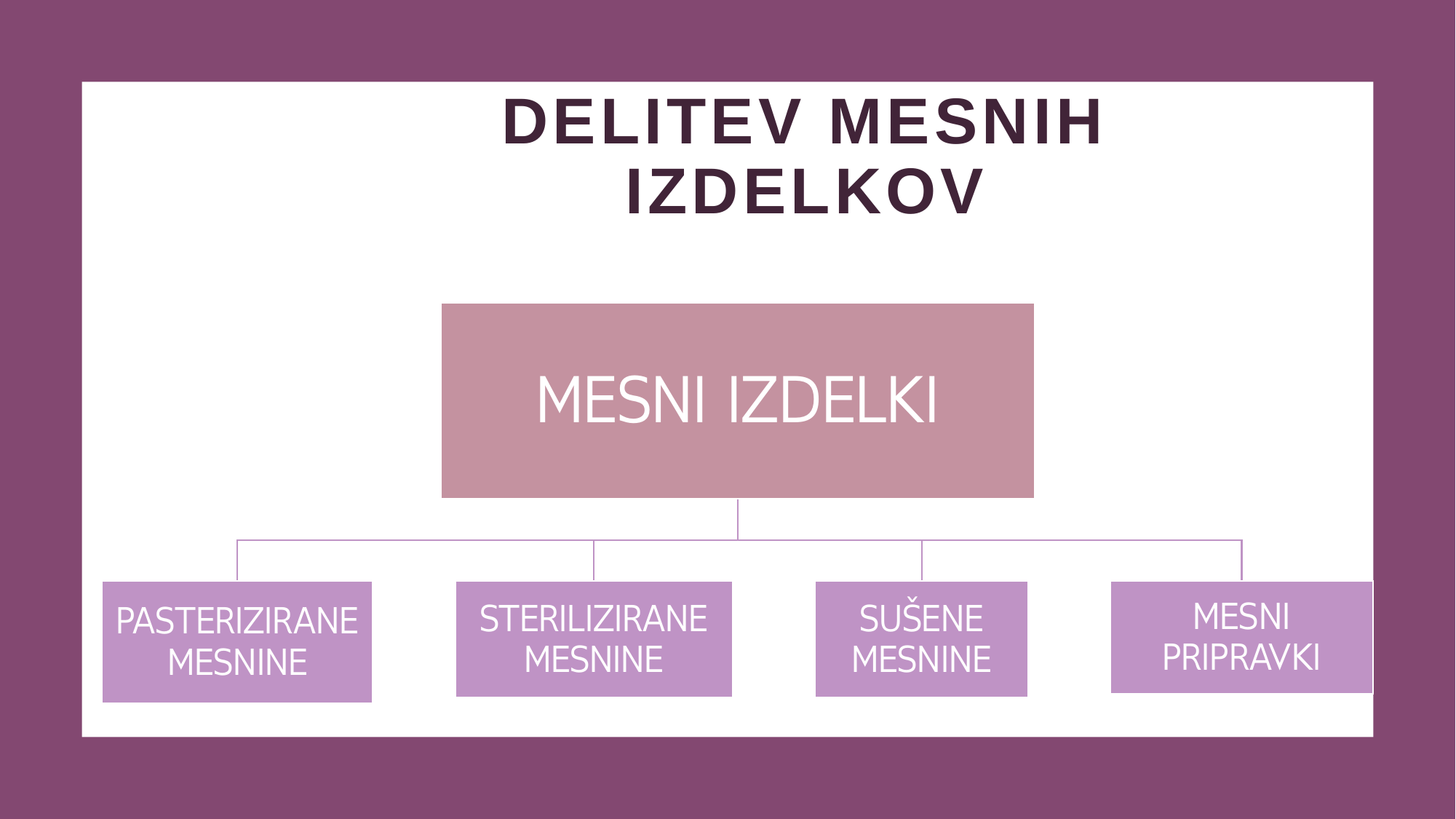

# DELITEV MESNIH IZDELKOV
MESNI IZDELKI
PASTERIZIRANE MESNINE
STERILIZIRANE MESNINE
SUŠENE MESNINE
MESNI PRIPRAVKI